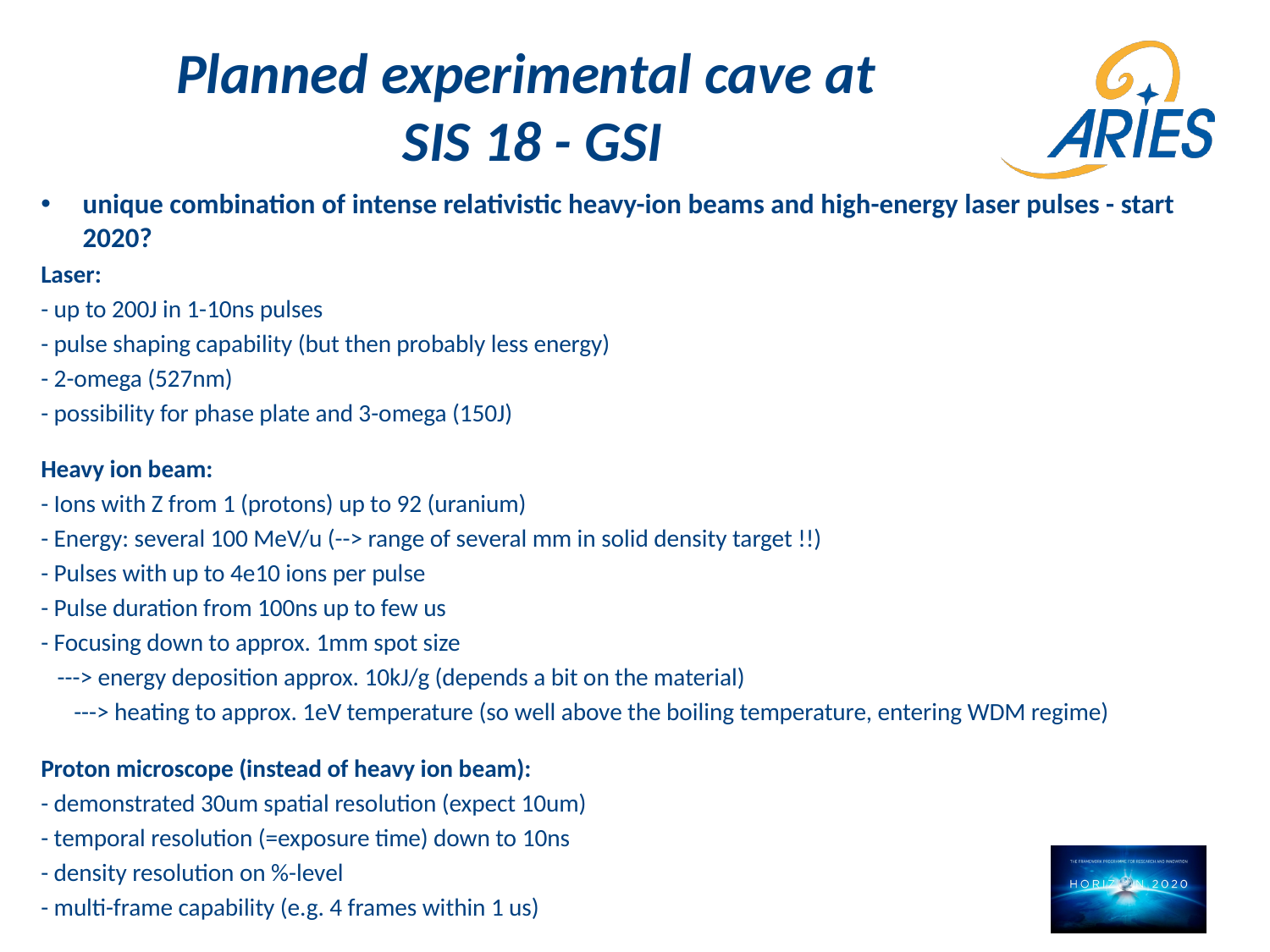

# Planned experimental cave at SIS 18 - GSI
unique combination of intense relativistic heavy-ion beams and high-energy laser pulses - start 2020?
Laser:
- up to 200J in 1-10ns pulses
- pulse shaping capability (but then probably less energy)
- 2-omega (527nm)
- possibility for phase plate and 3-omega (150J)

Heavy ion beam:
- Ions with Z from 1 (protons) up to 92 (uranium)
- Energy: several 100 MeV/u (--> range of several mm in solid density target !!)
- Pulses with up to 4e10 ions per pulse
- Pulse duration from 100ns up to few us
- Focusing down to approx. 1mm spot size
   ---> energy deposition approx. 10kJ/g (depends a bit on the material)
      ---> heating to approx. 1eV temperature (so well above the boiling temperature, entering WDM regime)

Proton microscope (instead of heavy ion beam):
- demonstrated 30um spatial resolution (expect 10um)
- temporal resolution (=exposure time) down to 10ns
- density resolution on %-level
- multi-frame capability (e.g. 4 frames within 1 us)